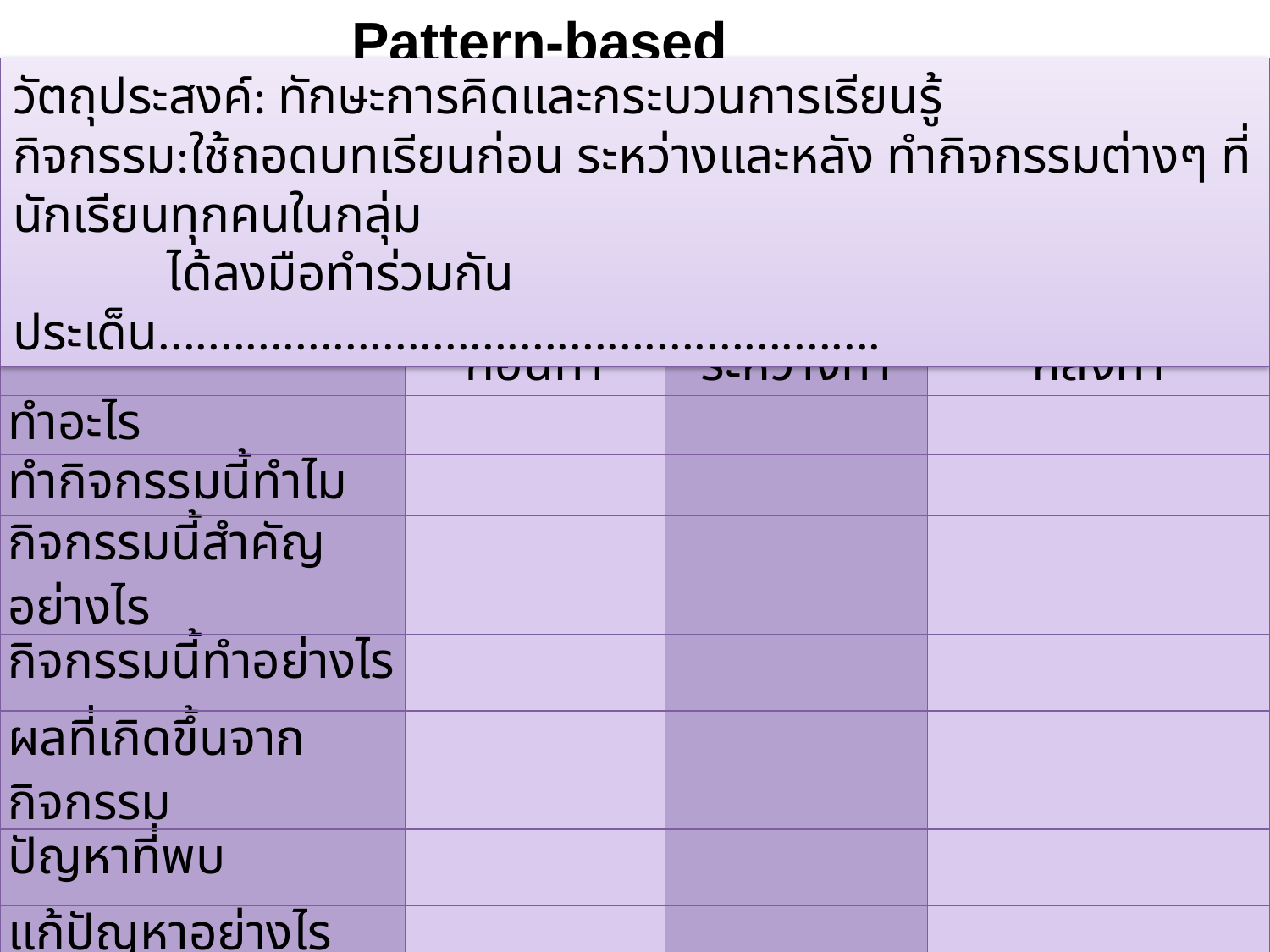

Pattern-based Learning_9
วัตถุประสงค์: ทักษะการคิดและกระบวนการเรียนรู้
กิจกรรม:ใช้ถอดบทเรียนก่อน ระหว่างและหลัง ทำกิจกรรมต่างๆ ที่นักเรียนทุกคนในกลุ่ม
            ได้ลงมือทำร่วมกัน
ประเด็น..........................................................
|  | ก่อนทำ | ระหว่างทำ | หลังทำ |
| --- | --- | --- | --- |
| ทำอะไร |  |  |  |
| ทำกิจกรรมนี้ทำไม |  |  |  |
| กิจกรรมนี้สำคัญอย่างไร |  |  |  |
| กิจกรรมนี้ทำอย่างไร |  |  |  |
| ผลที่เกิดขึ้นจากกิจกรรม |  |  |  |
| ปัญหาที่พบ |  |  |  |
| แก้ปัญหาอย่างไร |  |  |  |
| ประโยชน์ที่ได้รับ |  |  |  |